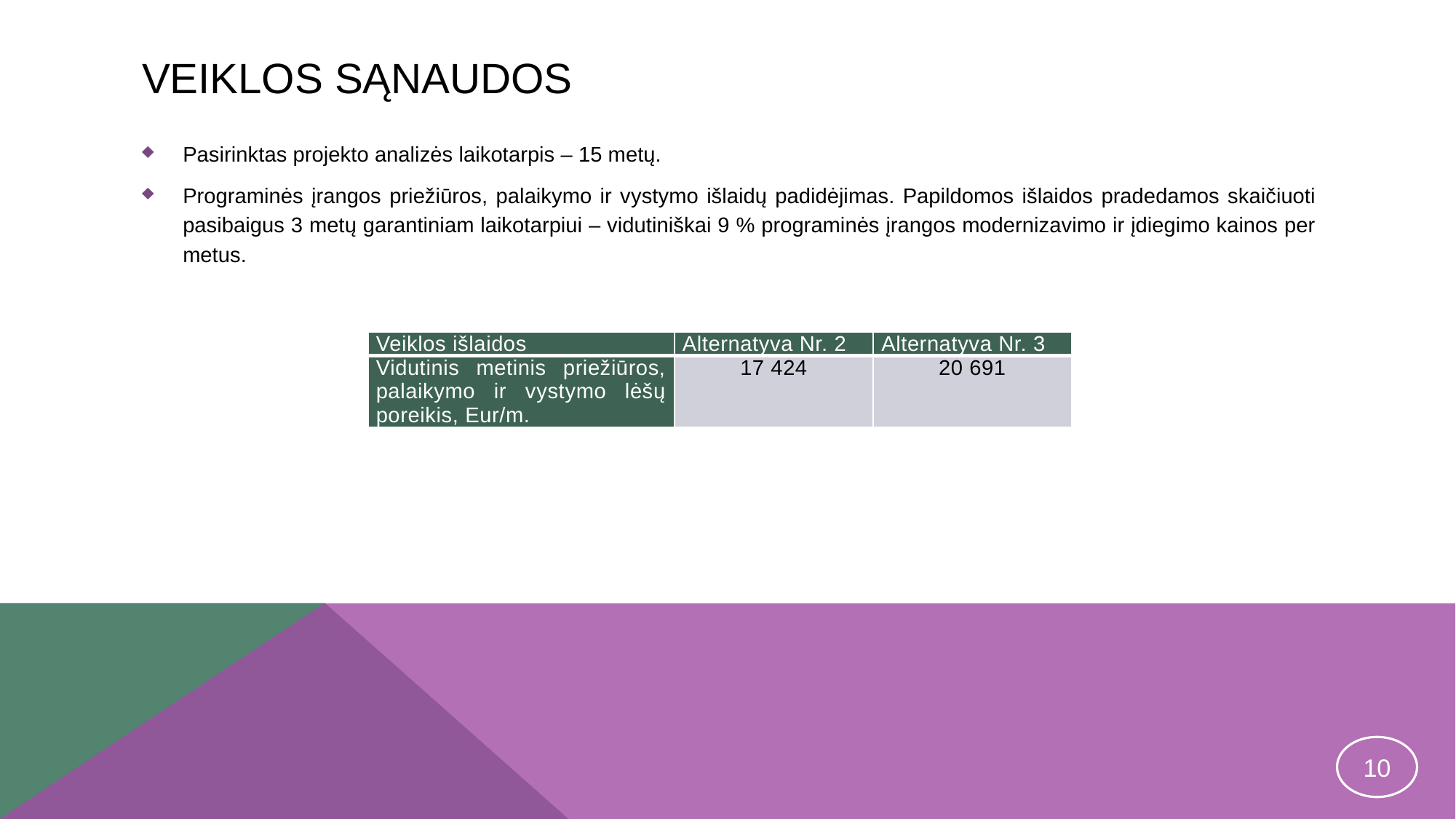

# VEIKLOS SĄNAUDOS
Pasirinktas projekto analizės laikotarpis – 15 metų.
Programinės įrangos priežiūros, palaikymo ir vystymo išlaidų padidėjimas. Papildomos išlaidos pradedamos skaičiuoti pasibaigus 3 metų garantiniam laikotarpiui – vidutiniškai 9 % programinės įrangos modernizavimo ir įdiegimo kainos per metus.

| Veiklos išlaidos | Alternatyva Nr. 2 | Alternatyva Nr. 3 |
| --- | --- | --- |
| Vidutinis metinis priežiūros, palaikymo ir vystymo lėšų poreikis, Eur/m. | 17 424 | 20 691 |
10